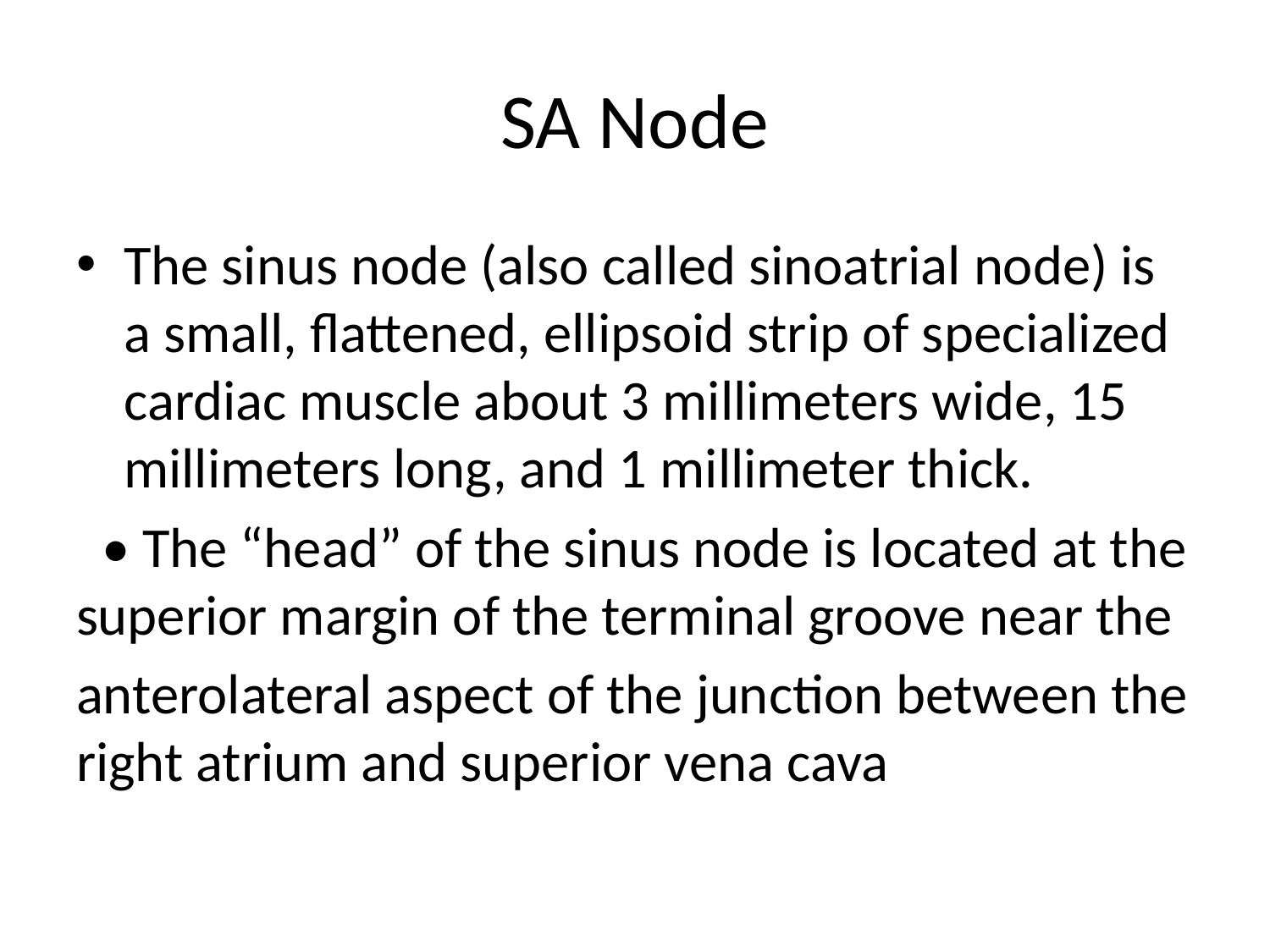

# SA Node
The sinus node (also called sinoatrial node) is a small, flattened, ellipsoid strip of specialized cardiac muscle about 3 millimeters wide, 15 millimeters long, and 1 millimeter thick.
  • The “head” of the sinus node is located at the superior margin of the terminal groove near the
anterolateral aspect of the junction between the right atrium and superior vena cava